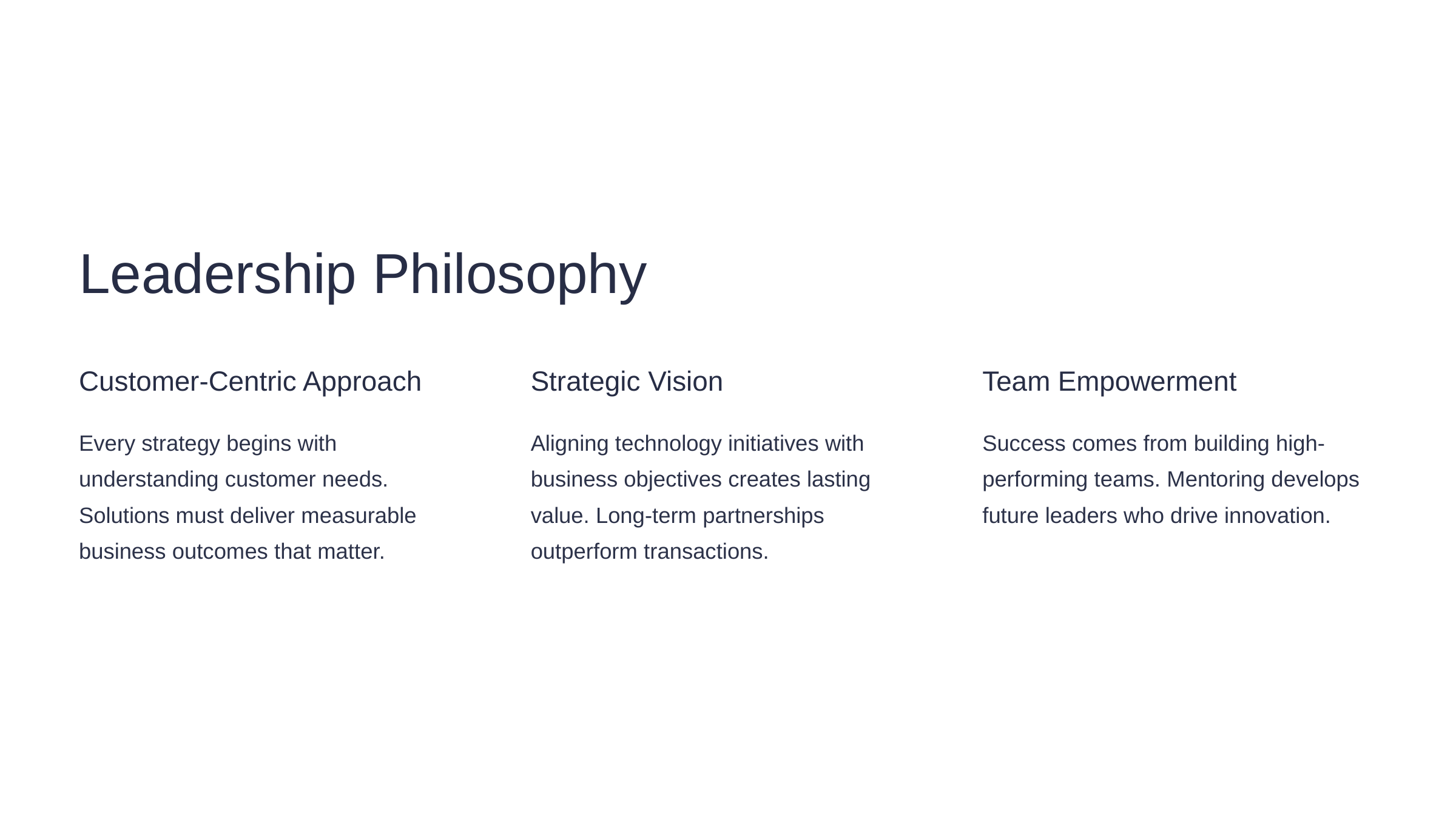

Leadership Philosophy
Customer-Centric Approach
Strategic Vision
Team Empowerment
Every strategy begins with understanding customer needs. Solutions must deliver measurable business outcomes that matter.
Aligning technology initiatives with business objectives creates lasting value. Long-term partnerships outperform transactions.
Success comes from building high-performing teams. Mentoring develops future leaders who drive innovation.